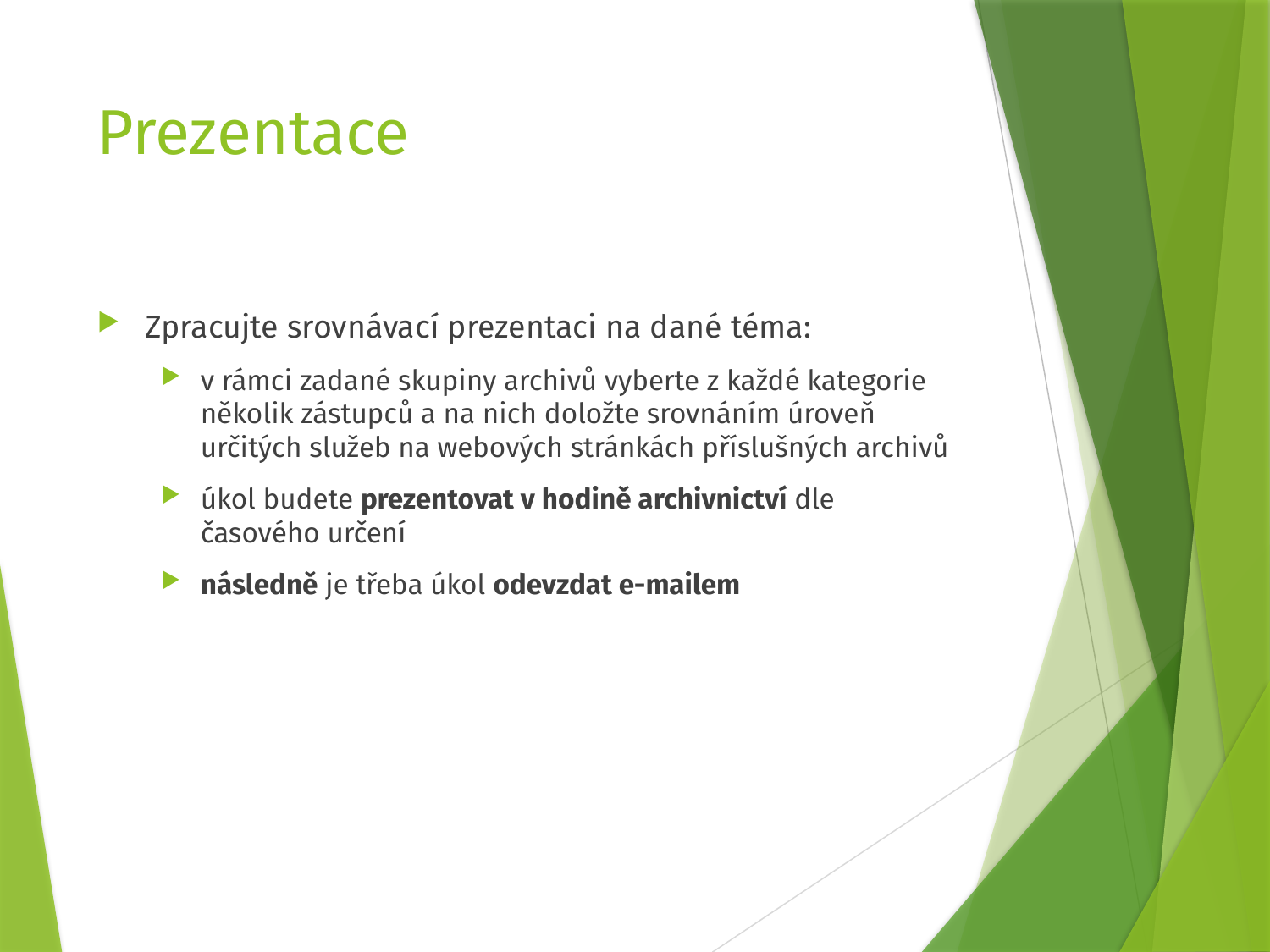

# Prezentace
Zpracujte srovnávací prezentaci na dané téma:
v rámci zadané skupiny archivů vyberte z každé kategorie několik zástupců a na nich doložte srovnáním úroveň určitých služeb na webových stránkách příslušných archivů
úkol budete prezentovat v hodině archivnictví dle časového určení
následně je třeba úkol odevzdat e-mailem